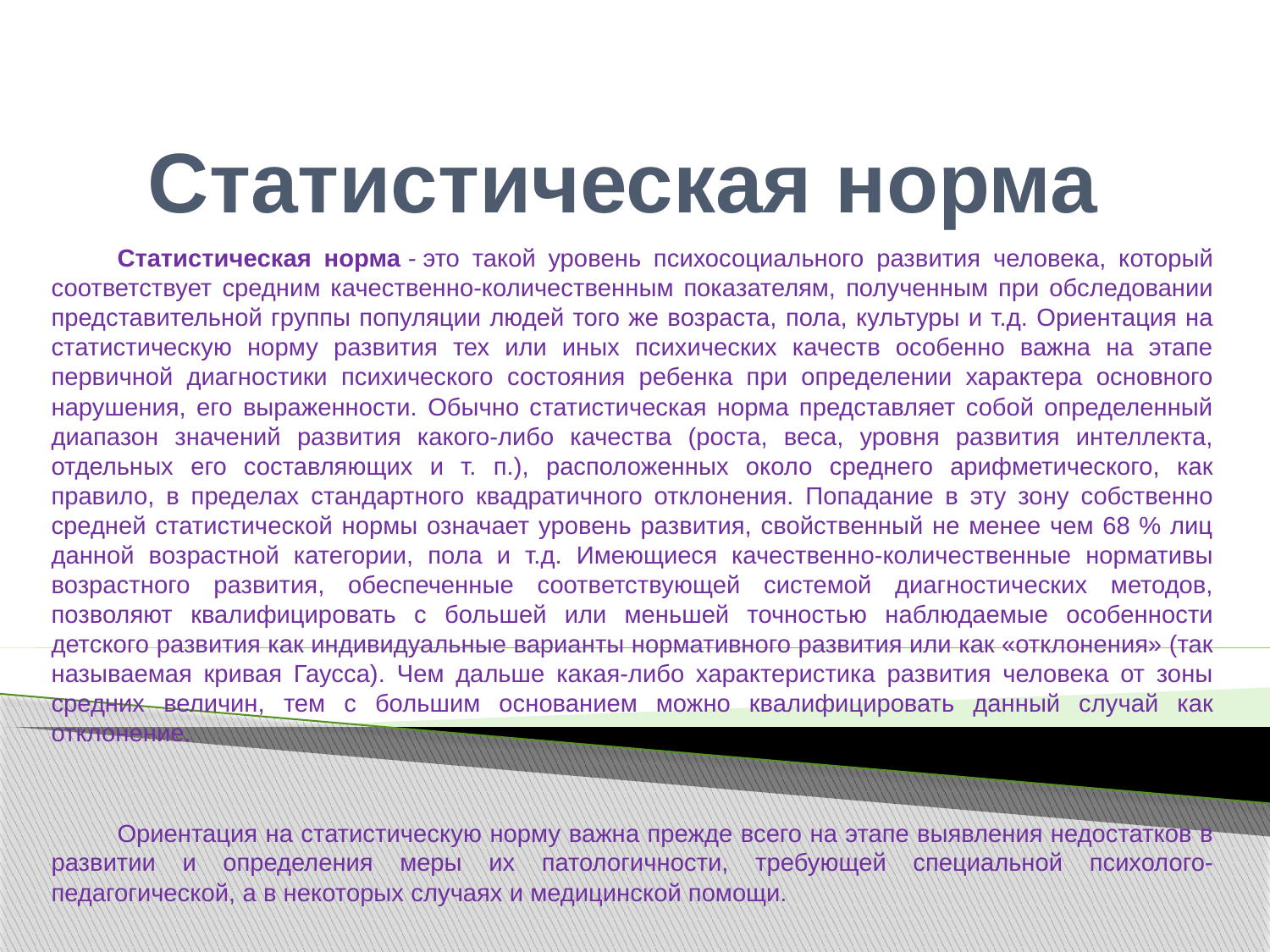

# Статистическая норма
	Статистическая норма - это такой уровень психосоциального развития человека, который соответствует средним качественно-количественным показателям, полученным при обследовании представительной группы популяции людей того же возраста, пола, культуры и т.д. Ориентация на статистическую норму развития тех или иных психических качеств особенно важна на этапе первичной диагностики психического состояния ребенка при определении характера основного нарушения, его выраженности. Обычно статистическая норма представляет собой определенный диапазон значений развития какого-либо качества (роста, веса, уровня развития интеллекта, отдельных его составляющих и т. п.), расположенных около среднего арифметического, как правило, в пределах стандартного квадратичного отклонения. Попадание в эту зону собственно средней статистической нормы означает уровень развития, свойственный не менее чем 68 % лиц данной возрастной категории, пола и т.д. Имеющиеся качественно-количественные нормативы возрастного развития, обеспеченные соответствующей системой диагностических методов, позволяют квалифицировать с большей или меньшей точностью наблюдаемые особенности детского развития как индивидуальные варианты нормативного развития или как «отклонения» (так называемая кривая Гаусса). Чем дальше какая-либо характеристика развития человека от зоны средних величин, тем с большим основанием можно квалифицировать данный случай как отклонение.

	Ориентация на статистическую норму важна прежде всего на этапе выявления недостатков в развитии и определения меры их патологичности, требующей специальной психолого-педагогической, а в некоторых случаях и медицинской помощи.